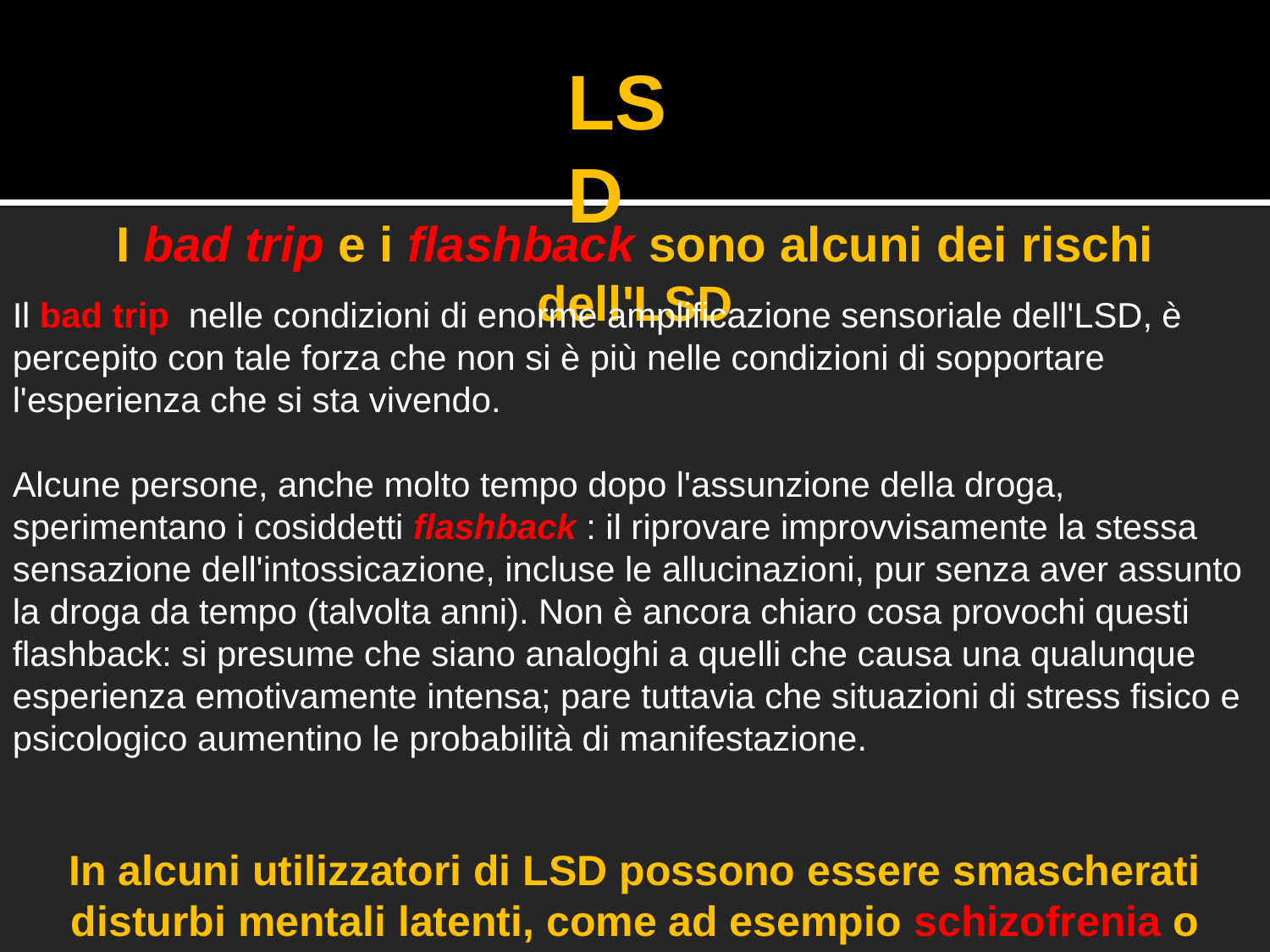

LSD
I bad trip e i flashback sono alcuni dei rischi dell'LSD
Il bad trip  nelle condizioni di enorme amplificazione sensoriale dell'LSD, è percepito con tale forza che non si è più nelle condizioni di sopportare l'esperienza che si sta vivendo.

Alcune persone, anche molto tempo dopo l'assunzione della droga, sperimentano i cosiddetti flashback : il riprovare improvvisamente la stessa sensazione dell'intossicazione, incluse le allucinazioni, pur senza aver assunto la droga da tempo (talvolta anni). Non è ancora chiaro cosa provochi questi flashback: si presume che siano analoghi a quelli che causa una qualunque esperienza emotivamente intensa; pare tuttavia che situazioni di stress fisico e psicologico aumentino le probabilità di manifestazione.
In alcuni utilizzatori di LSD possono essere smascherati disturbi mentali latenti, come ad esempio schizofrenia o depressione.